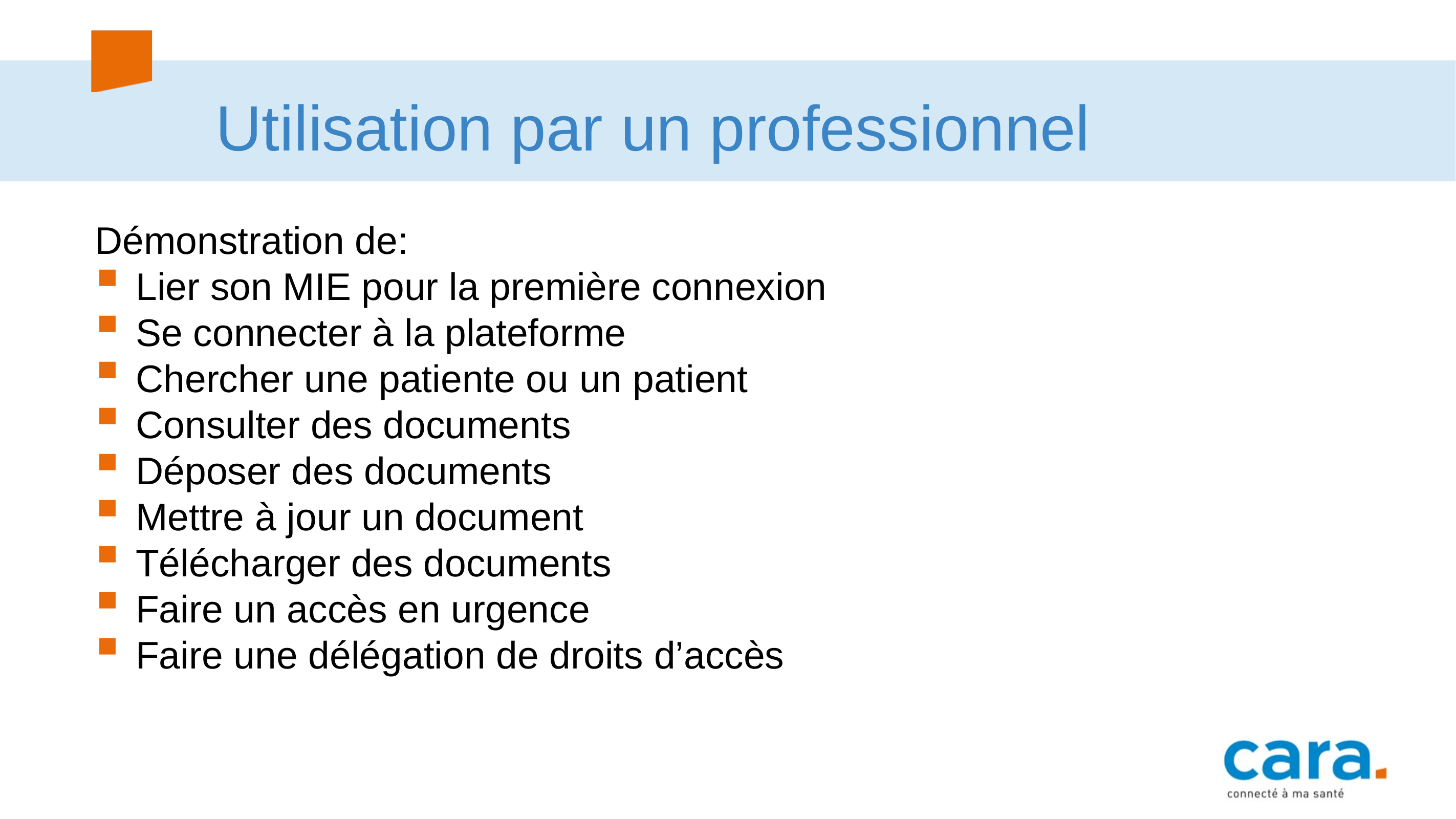

# Utilisation par un professionnel
Démonstration de:
Lier son MIE pour la première connexion
Se connecter à la plateforme
Chercher une patiente ou un patient
Consulter des documents
Déposer des documents
Mettre à jour un document
Télécharger des documents
Faire un accès en urgence
Faire une délégation de droits d’accès